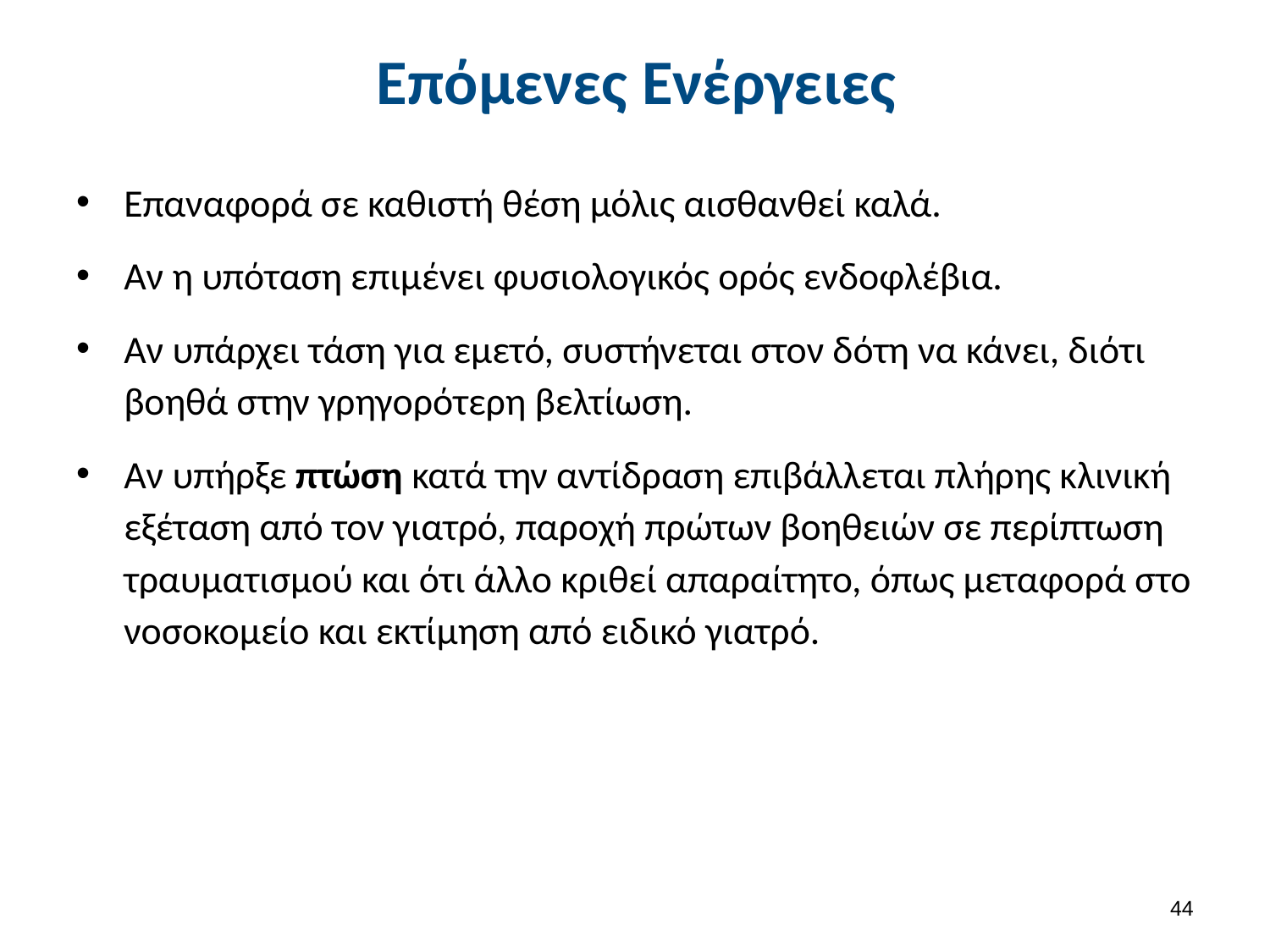

# Επόμενες Ενέργειες
Επαναφορά σε καθιστή θέση μόλις αισθανθεί καλά.
Αν η υπόταση επιμένει φυσιολογικός ορός ενδοφλέβια.
Αν υπάρχει τάση για εμετό, συστήνεται στον δότη να κάνει, διότι βοηθά στην γρηγορότερη βελτίωση.
Αν υπήρξε πτώση κατά την αντίδραση επιβάλλεται πλήρης κλινική εξέταση από τον γιατρό, παροχή πρώτων βοηθειών σε περίπτωση τραυματισμού και ότι άλλο κριθεί απαραίτητο, όπως μεταφορά στο νοσοκομείο και εκτίμηση από ειδικό γιατρό.

44